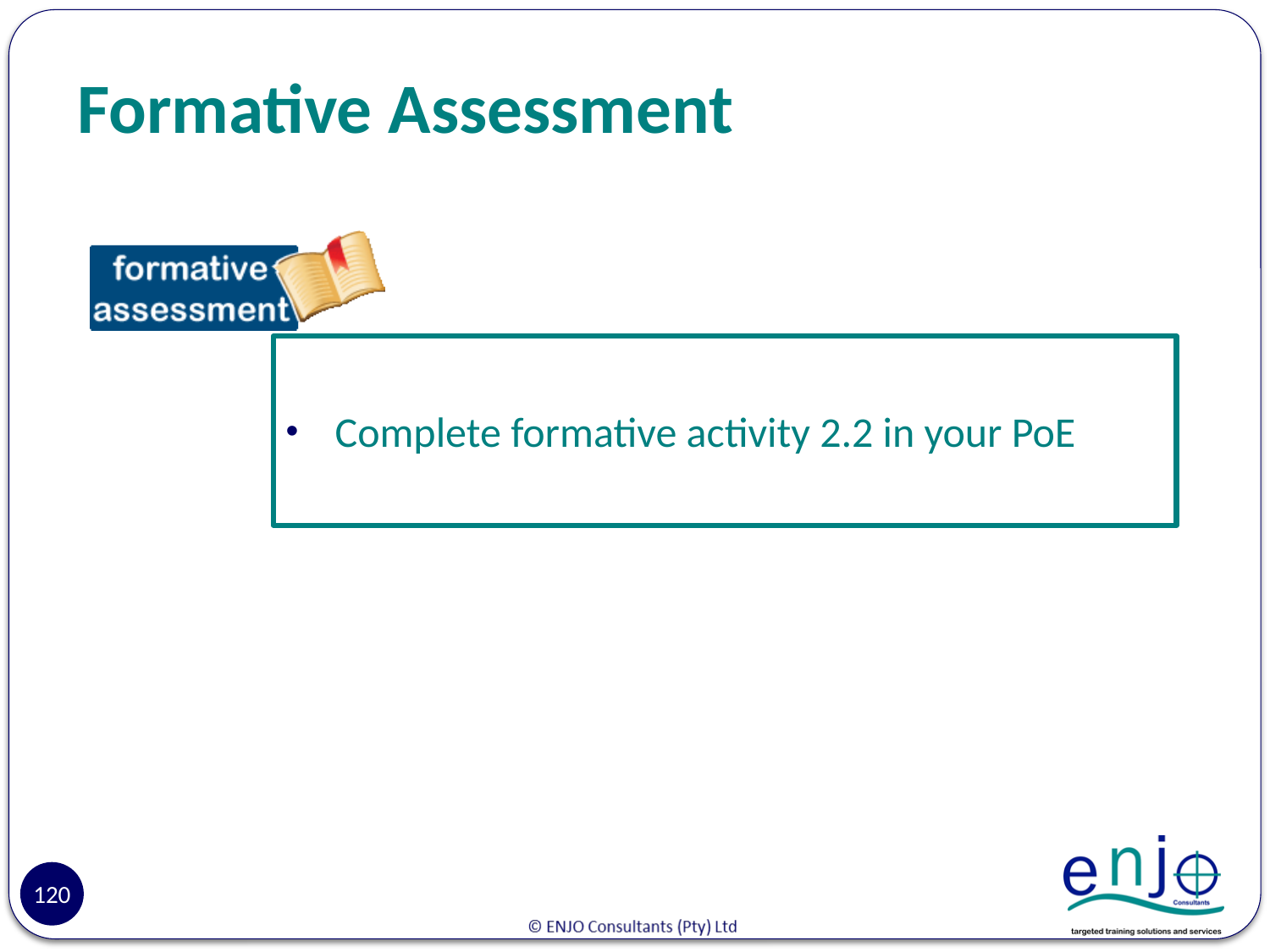

# Formative Assessment
Complete formative activity 2.2 in your PoE
120